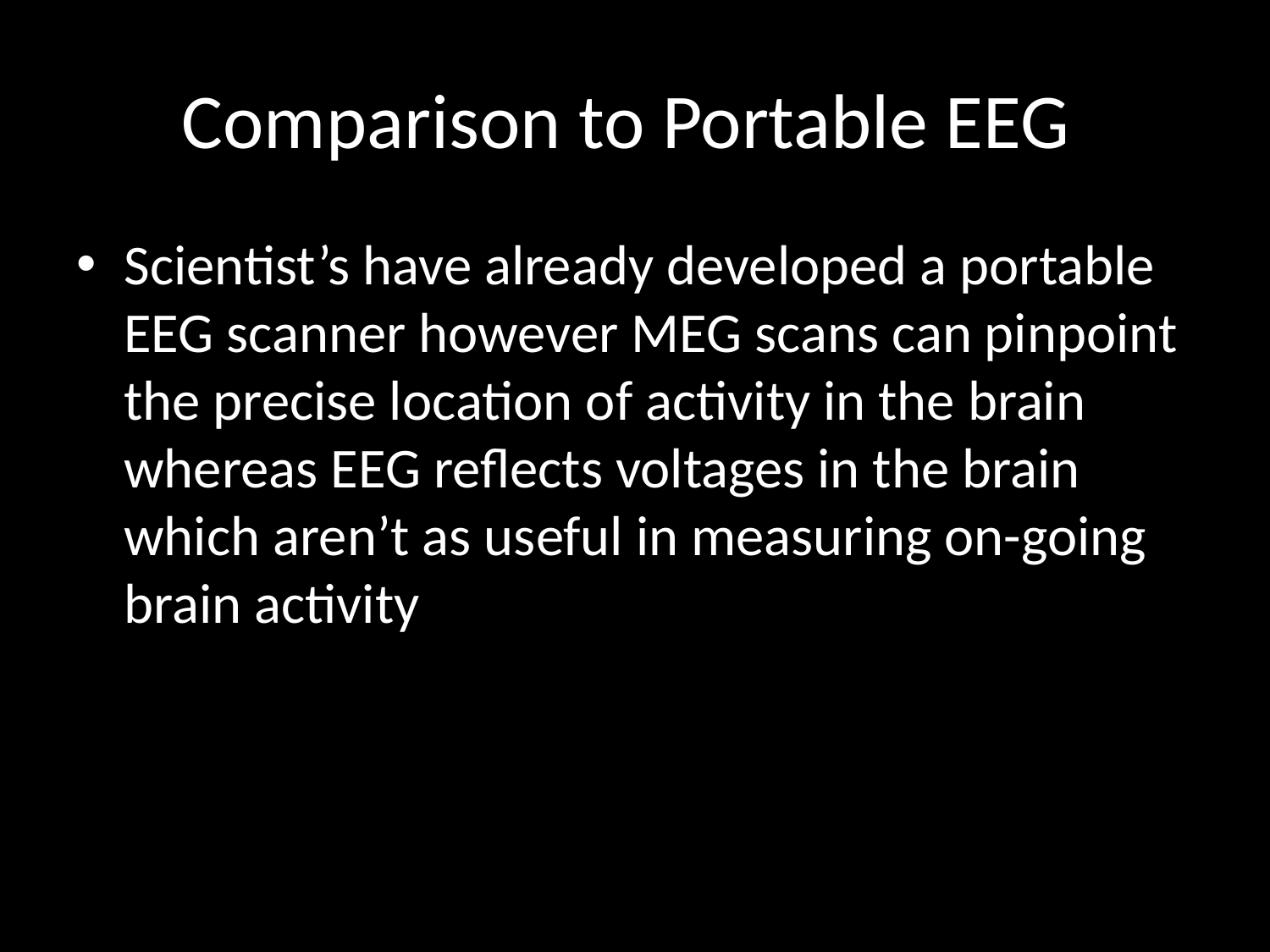

# Comparison to Portable EEG
Scientist’s have already developed a portable EEG scanner however MEG scans can pinpoint the precise location of activity in the brain whereas EEG reflects voltages in the brain which aren’t as useful in measuring on-going brain activity